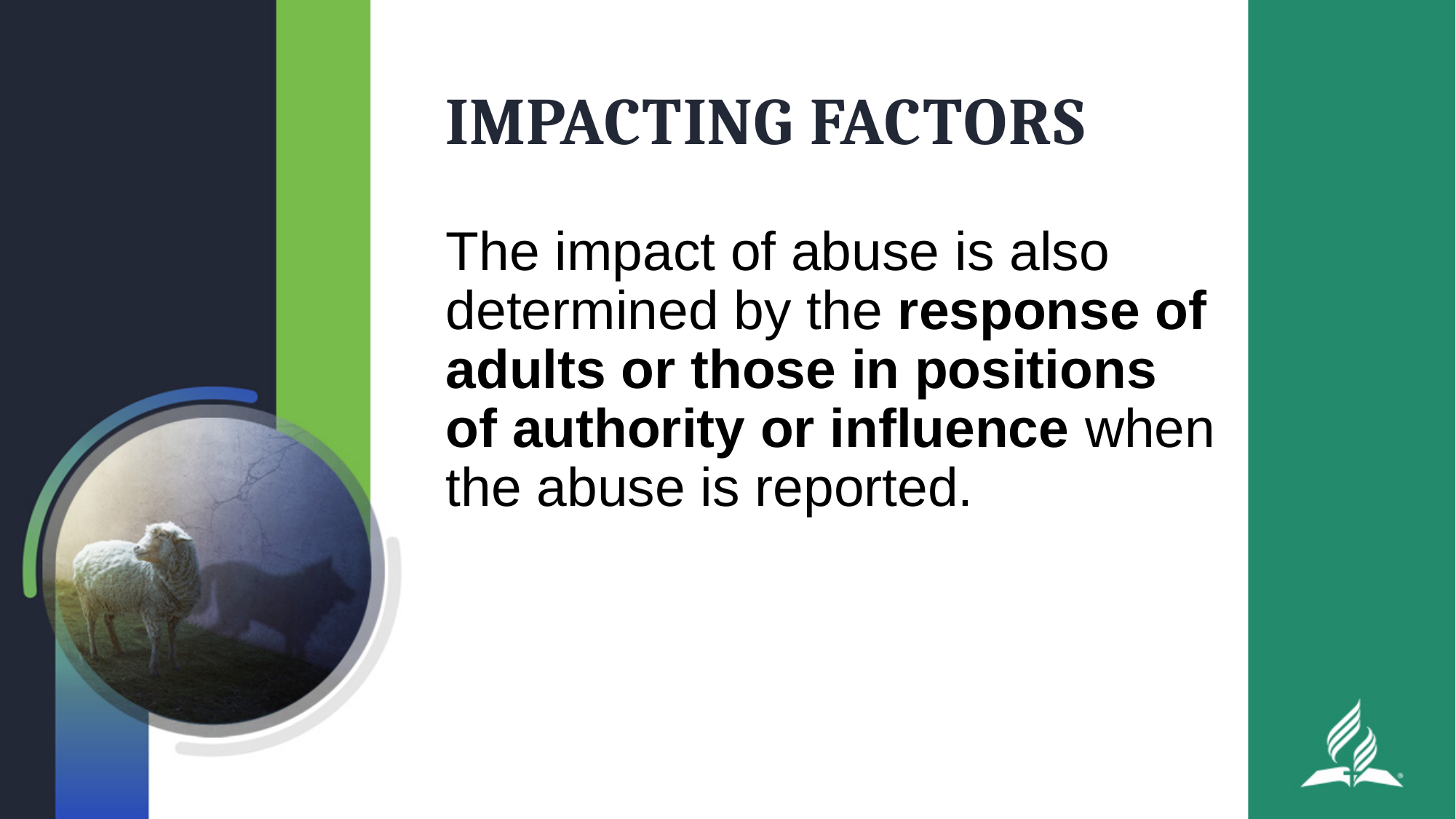

# IMPACTING FACTORS
The impact of abuse is also determined by the response of adults or those in positions of authority or influence when the abuse is reported.